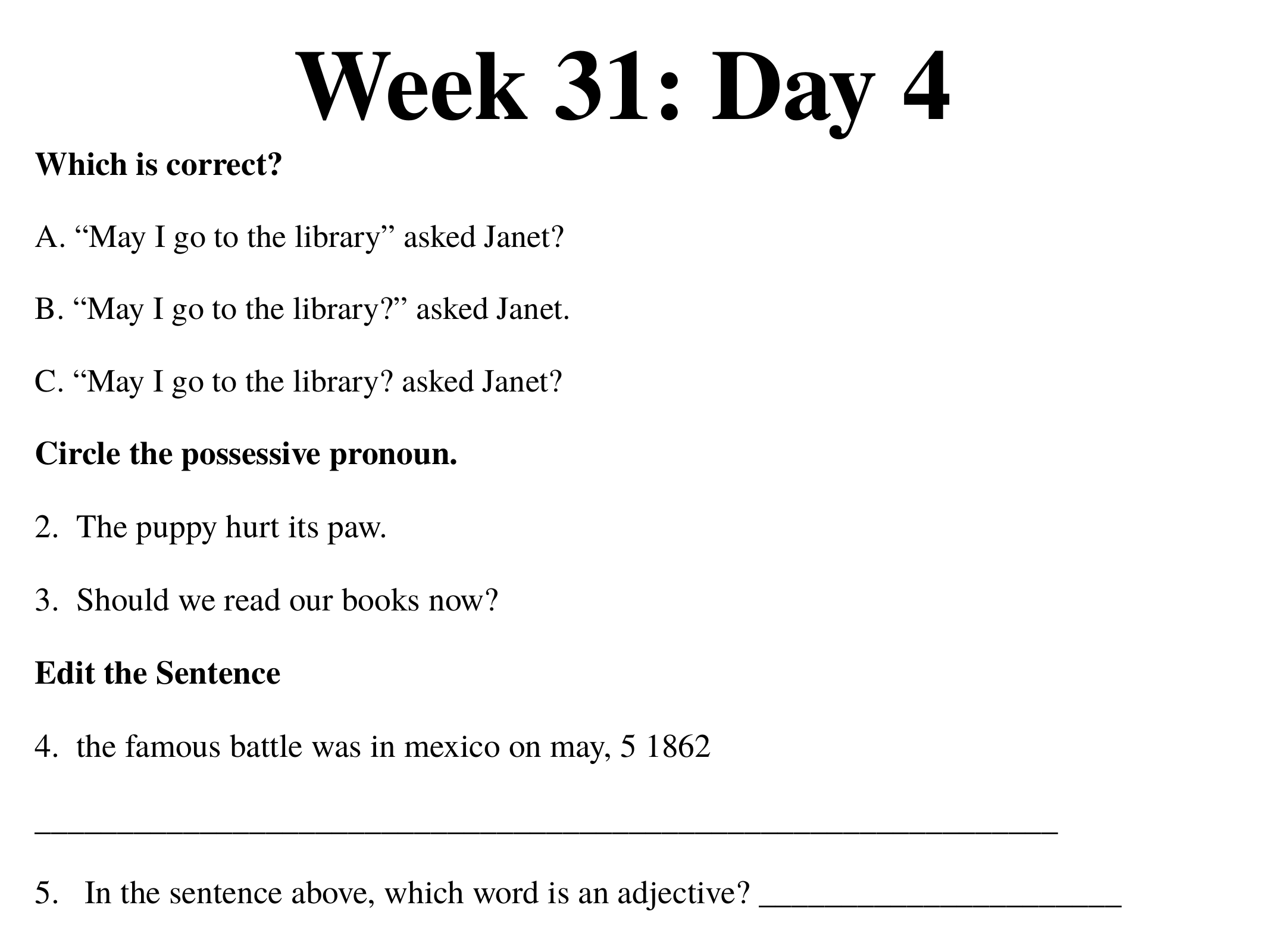

# Week 31: Day 4
Which is correct?
A. “May I go to the library” asked Janet?
B. “May I go to the library?” asked Janet.
C. “May I go to the library? asked Janet?
Circle the possessive pronoun.
2.  The puppy hurt its paw.
3.  Should we read our books now?
Edit the Sentence
4.  the famous battle was in mexico on may, 5 1862
______________________________________________________________
5.   In the sentence above, which word is an adjective? ______________________